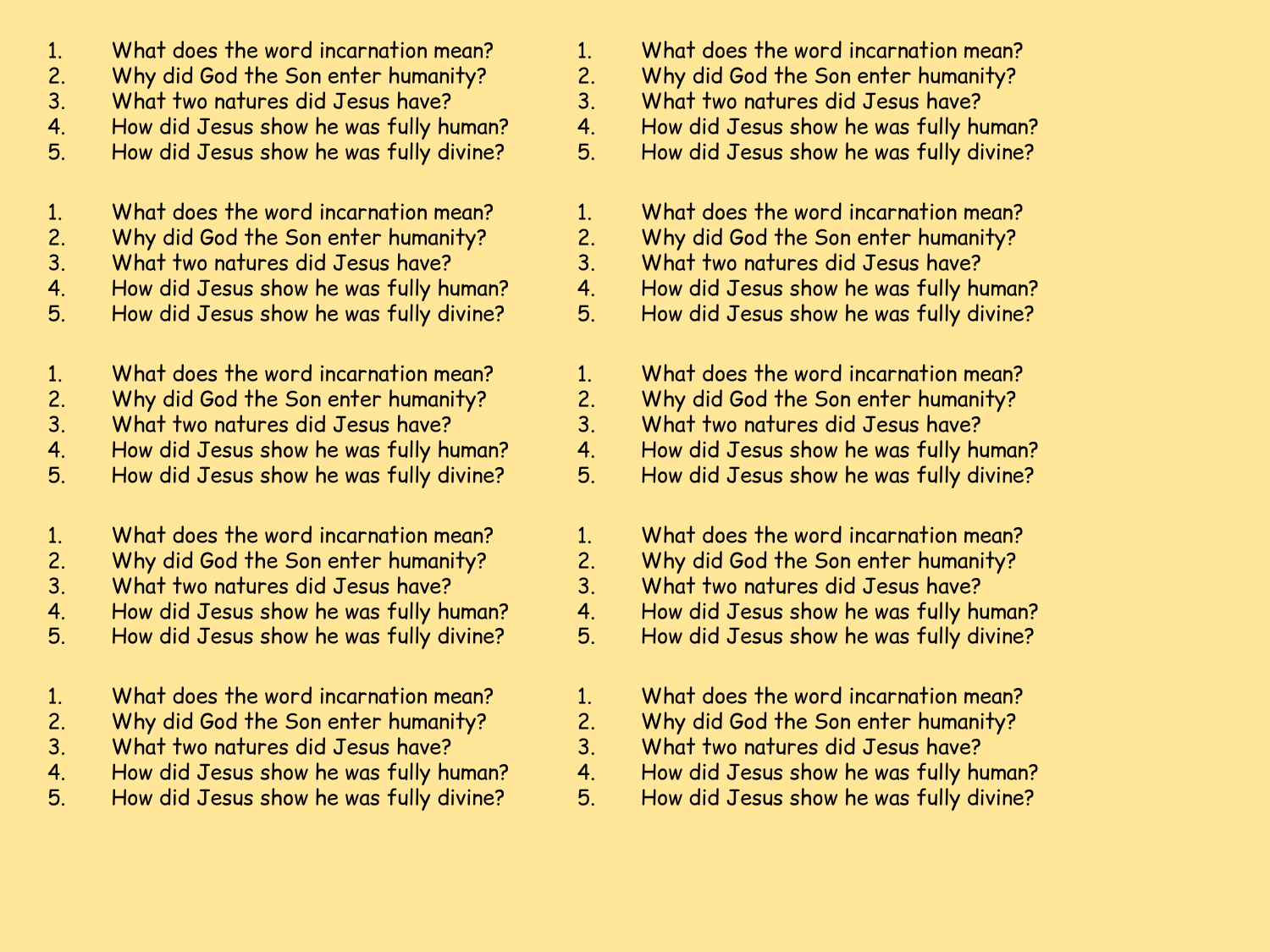

What does the word incarnation mean?
Why did God the Son enter humanity?
What two natures did Jesus have?
How did Jesus show he was fully human?
How did Jesus show he was fully divine?
What does the word incarnation mean?
Why did God the Son enter humanity?
What two natures did Jesus have?
How did Jesus show he was fully human?
How did Jesus show he was fully divine?
What does the word incarnation mean?
Why did God the Son enter humanity?
What two natures did Jesus have?
How did Jesus show he was fully human?
How did Jesus show he was fully divine?
What does the word incarnation mean?
Why did God the Son enter humanity?
What two natures did Jesus have?
How did Jesus show he was fully human?
How did Jesus show he was fully divine?
What does the word incarnation mean?
Why did God the Son enter humanity?
What two natures did Jesus have?
How did Jesus show he was fully human?
How did Jesus show he was fully divine?
What does the word incarnation mean?
Why did God the Son enter humanity?
What two natures did Jesus have?
How did Jesus show he was fully human?
How did Jesus show he was fully divine?
What does the word incarnation mean?
Why did God the Son enter humanity?
What two natures did Jesus have?
How did Jesus show he was fully human?
How did Jesus show he was fully divine?
What does the word incarnation mean?
Why did God the Son enter humanity?
What two natures did Jesus have?
How did Jesus show he was fully human?
How did Jesus show he was fully divine?
What does the word incarnation mean?
Why did God the Son enter humanity?
What two natures did Jesus have?
How did Jesus show he was fully human?
How did Jesus show he was fully divine?
What does the word incarnation mean?
Why did God the Son enter humanity?
What two natures did Jesus have?
How did Jesus show he was fully human?
How did Jesus show he was fully divine?